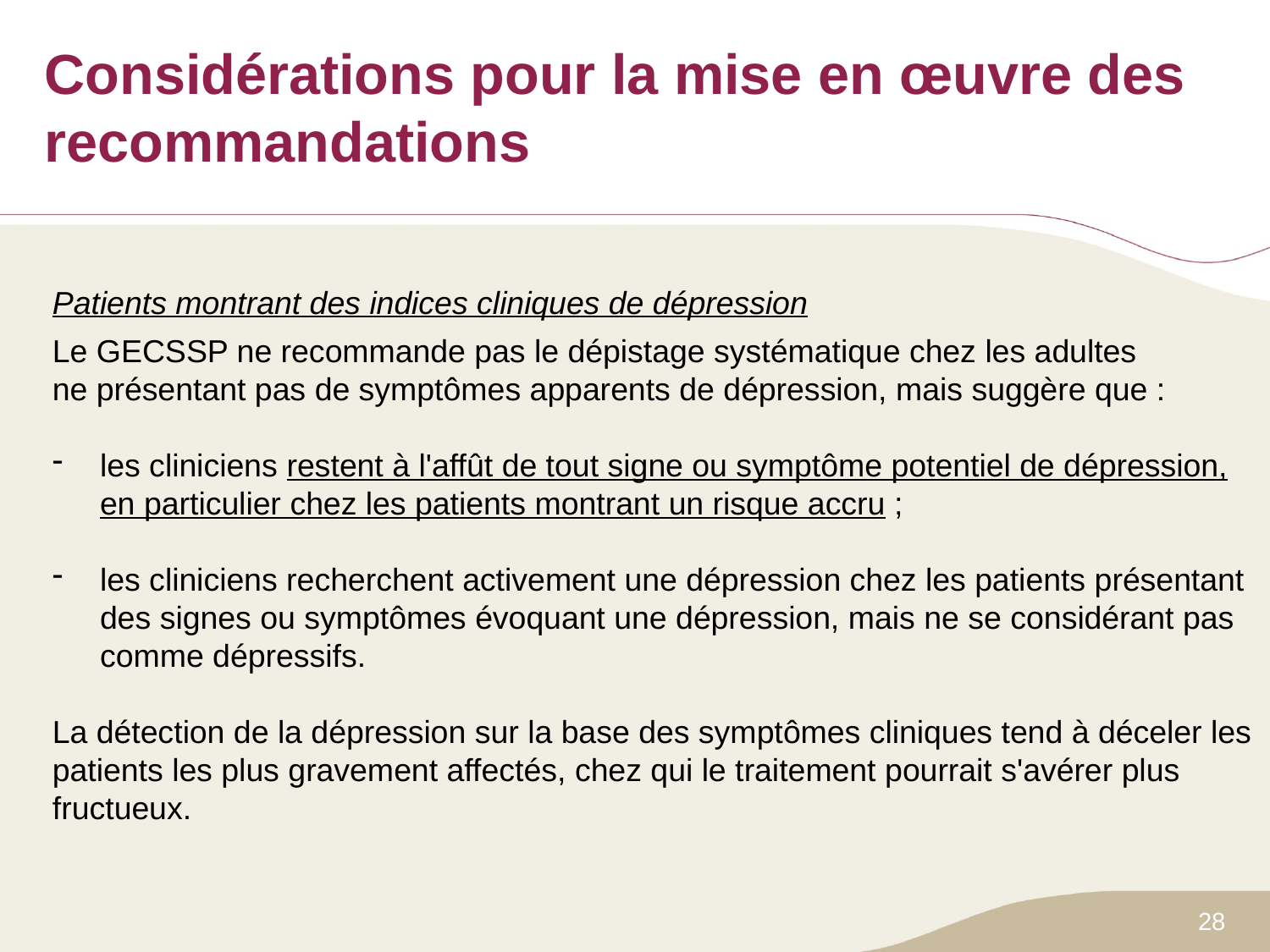

# Considérations pour la mise en œuvre des recommandations
Patients montrant des indices cliniques de dépression
Le GECSSP ne recommande pas le dépistage systématique chez les adultes
ne présentant pas de symptômes apparents de dépression, mais suggère que :

les cliniciens restent à l'affût de tout signe ou symptôme potentiel de dépression, en particulier chez les patients montrant un risque accru ;

les cliniciens recherchent activement une dépression chez les patients présentant des signes ou symptômes évoquant une dépression, mais ne se considérant pas comme dépressifs.

La détection de la dépression sur la base des symptômes cliniques tend à déceler les patients les plus gravement affectés, chez qui le traitement pourrait s'avérer plus fructueux.
28